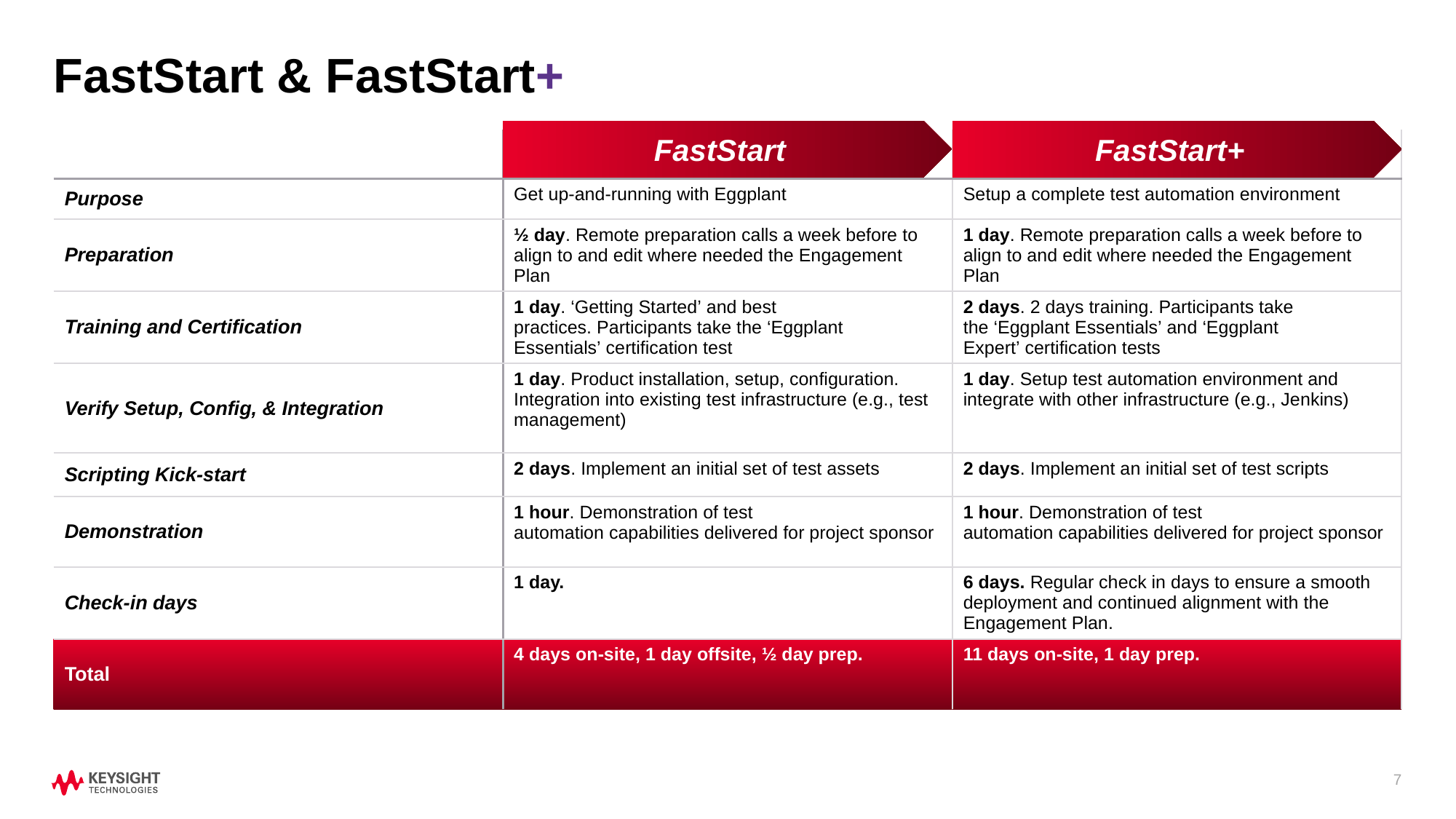

# FastStart & FastStart+
FastStart+
FastStart
|  | FastStart | FastStart+ |
| --- | --- | --- |
| Purpose​ | Get up-and-running with Eggplant​ | Setup a complete test automation environment​ |
| Preparation​ | ½ day. Remote preparation calls a week before to align to and edit where needed the Engagement Plan | 1 day. Remote preparation calls a week before to align to and edit where needed the Engagement Plan |
| Training and Certification​ | 1 day. ‘Getting Started’ and best practices. Participants take the ‘Eggplant Essentials’ certification test | ​2 days. 2 days training. Participants take the ‘Eggplant Essentials’ and ‘Eggplant Expert’ certification tests |
| Verify Setup, Config, ​& Integration​ | 1 day. Product installation, setup, configuration. Integration into existing test infrastructure (e.g., test management) | 1 day. Setup test automation environment and integrate with other infrastructure (e.g., Jenkins) |
| Scripting Kick-start​ | 2 days. Implement an initial set of test assets​ | 2 days. Implement an initial set of test scripts​ |
| Demonstration​ | 1 hour. Demonstration of test automation capabilities delivered for project sponsor​ | 1 hour. Demonstration of test automation capabilities delivered for project sponsor​ |
| Check-in days​ | 1 day.​ | 6 days. Regular check in days to ensure a smooth deployment and continued alignment with the Engagement Plan. |
| Total​ | 4 days on-site, 1 day offsite, ½ day prep.​ | 11 days on-site, 1 day prep.​ |